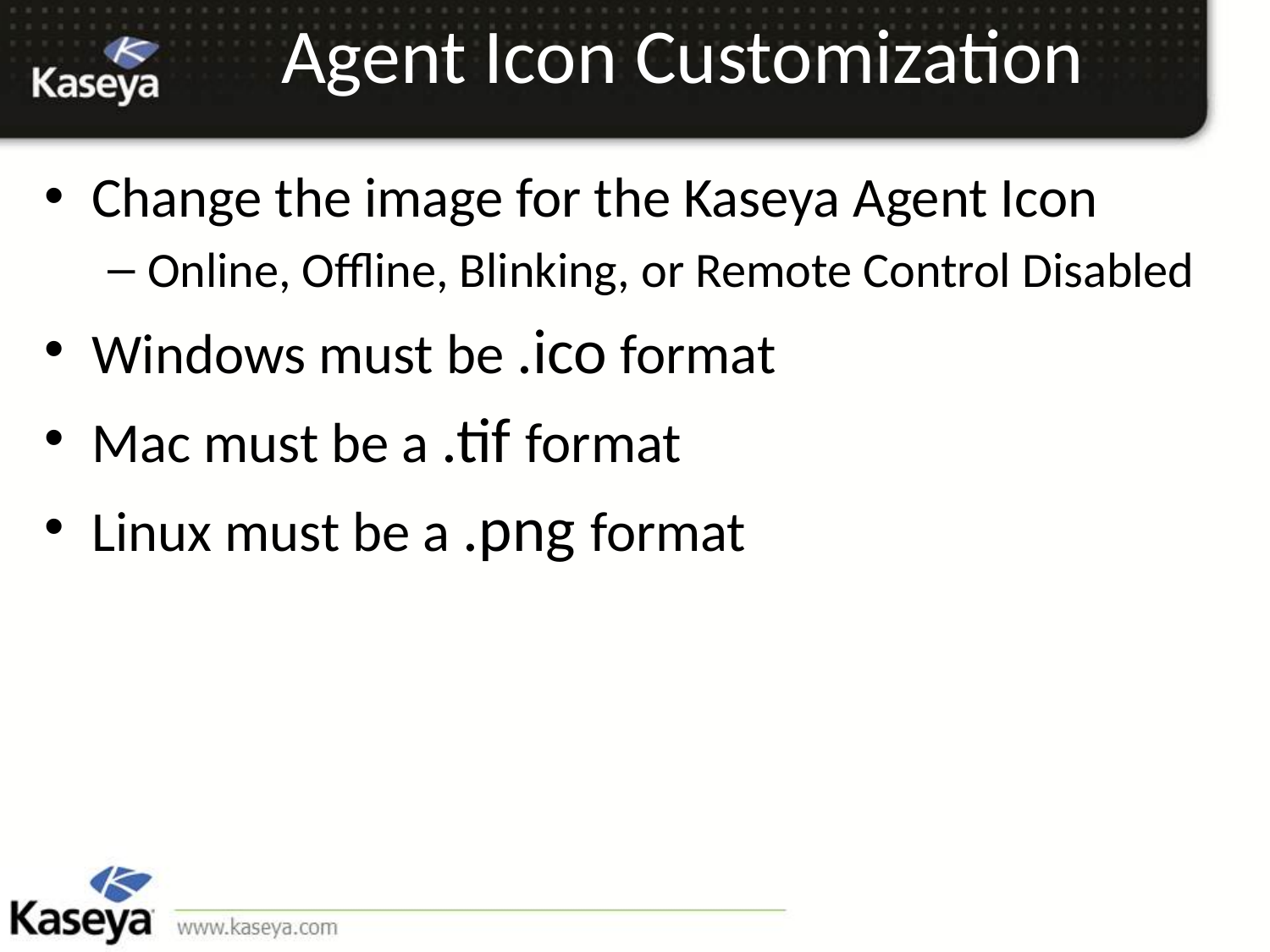

# Agent Icon Customization
Change the image for the Kaseya Agent Icon
Online, Offline, Blinking, or Remote Control Disabled
Windows must be .ico format
Mac must be a .tif format
Linux must be a .png format